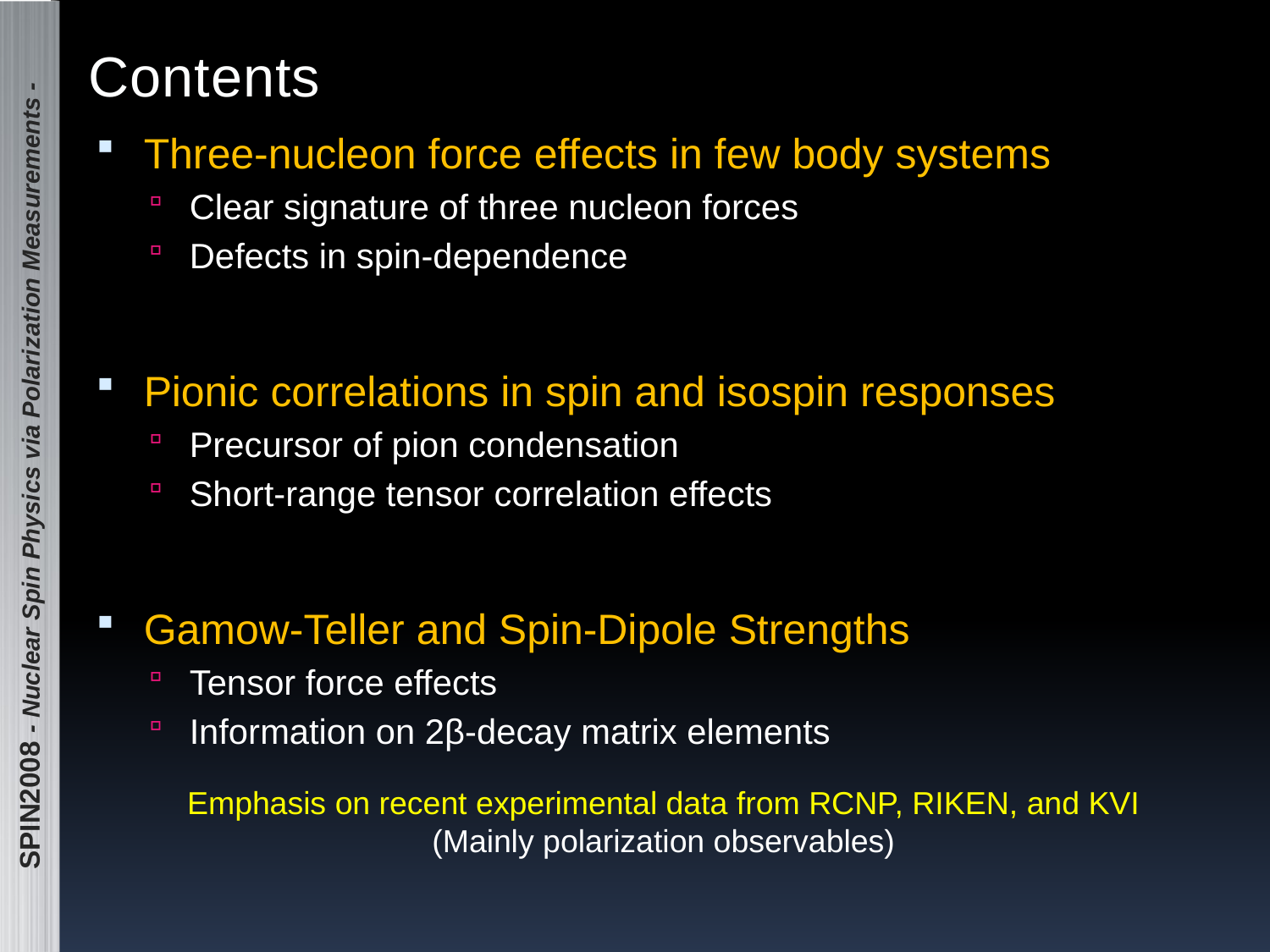

# Contents
Three-nucleon force effects in few body systems
Clear signature of three nucleon forces
Defects in spin-dependence

Pionic correlations in spin and isospin responses
Precursor of pion condensation
Short-range tensor correlation effects

Gamow-Teller and Spin-Dipole Strengths
Tensor force effects
Information on 2β-decay matrix elements
Emphasis on recent experimental data from RCNP, RIKEN, and KVI
(Mainly polarization observables)